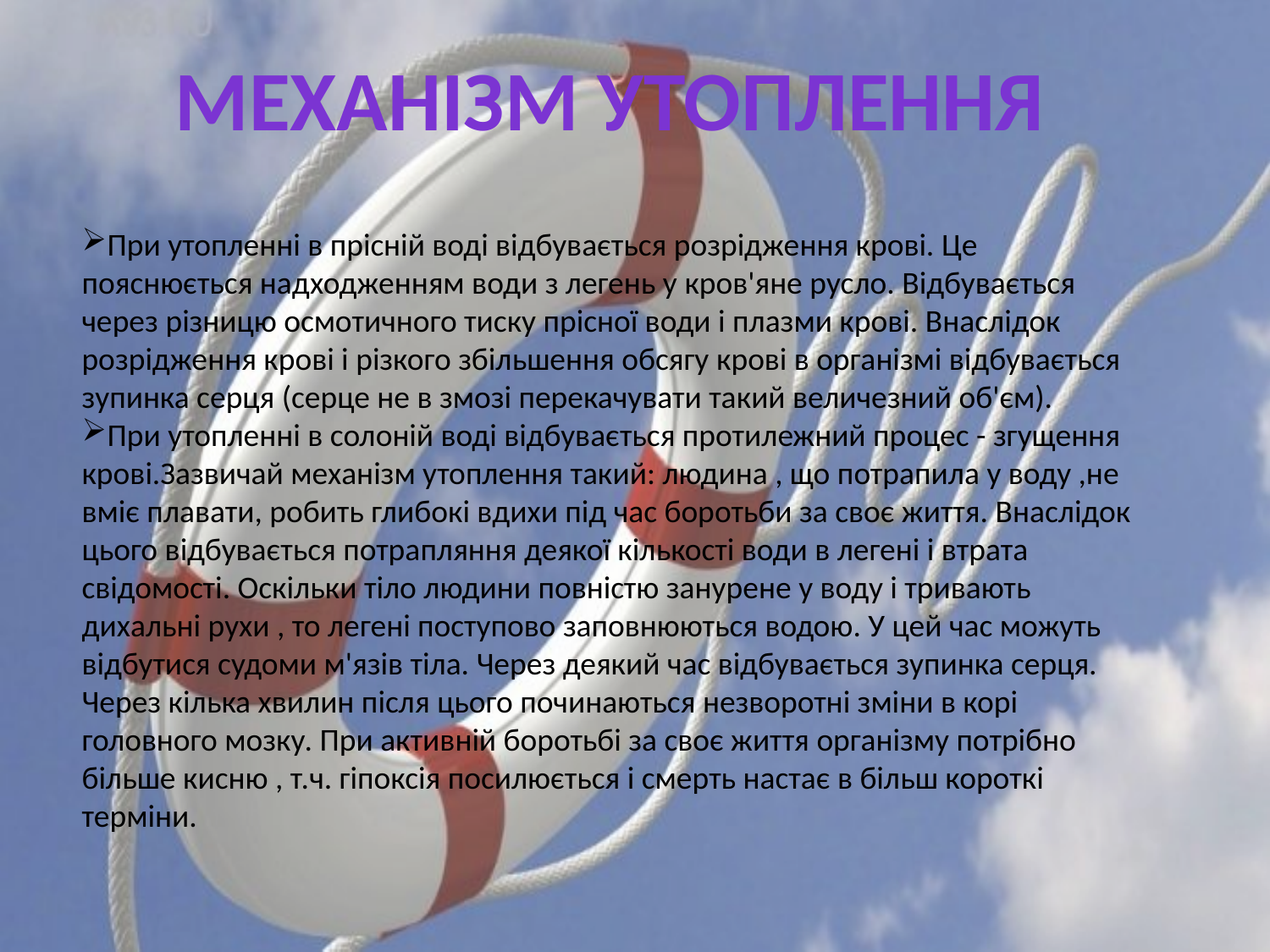

Механізм утоплення
При утопленні в прісній воді відбувається розрідження крові. Це пояснюється надходженням води з легень у кров'яне русло. Відбувається через різницю осмотичного тиску прісної води і плазми крові. Внаслідок розрідження крові і різкого збільшення обсягу крові в організмі відбувається зупинка серця (серце не в змозі перекачувати такий величезний об'єм).
При утопленні в солоній воді відбувається протилежний процес - згущення крові.Зазвичай механізм утоплення такий: людина , що потрапила у воду ,не вміє плавати, робить глибокі вдихи під час боротьби за своє життя. Внаслідок цього відбувається потрапляння деякої кількості води в легені і втрата свідомості. Оскільки тіло людини повністю занурене у воду і тривають дихальні рухи , то легені поступово заповнюються водою. У цей час можуть відбутися судоми м'язів тіла. Через деякий час відбувається зупинка серця. Через кілька хвилин після цього починаються незворотні зміни в корі головного мозку. При активній боротьбі за своє життя організму потрібно більше кисню , т.ч. гіпоксія посилюється і смерть настає в більш короткі терміни.